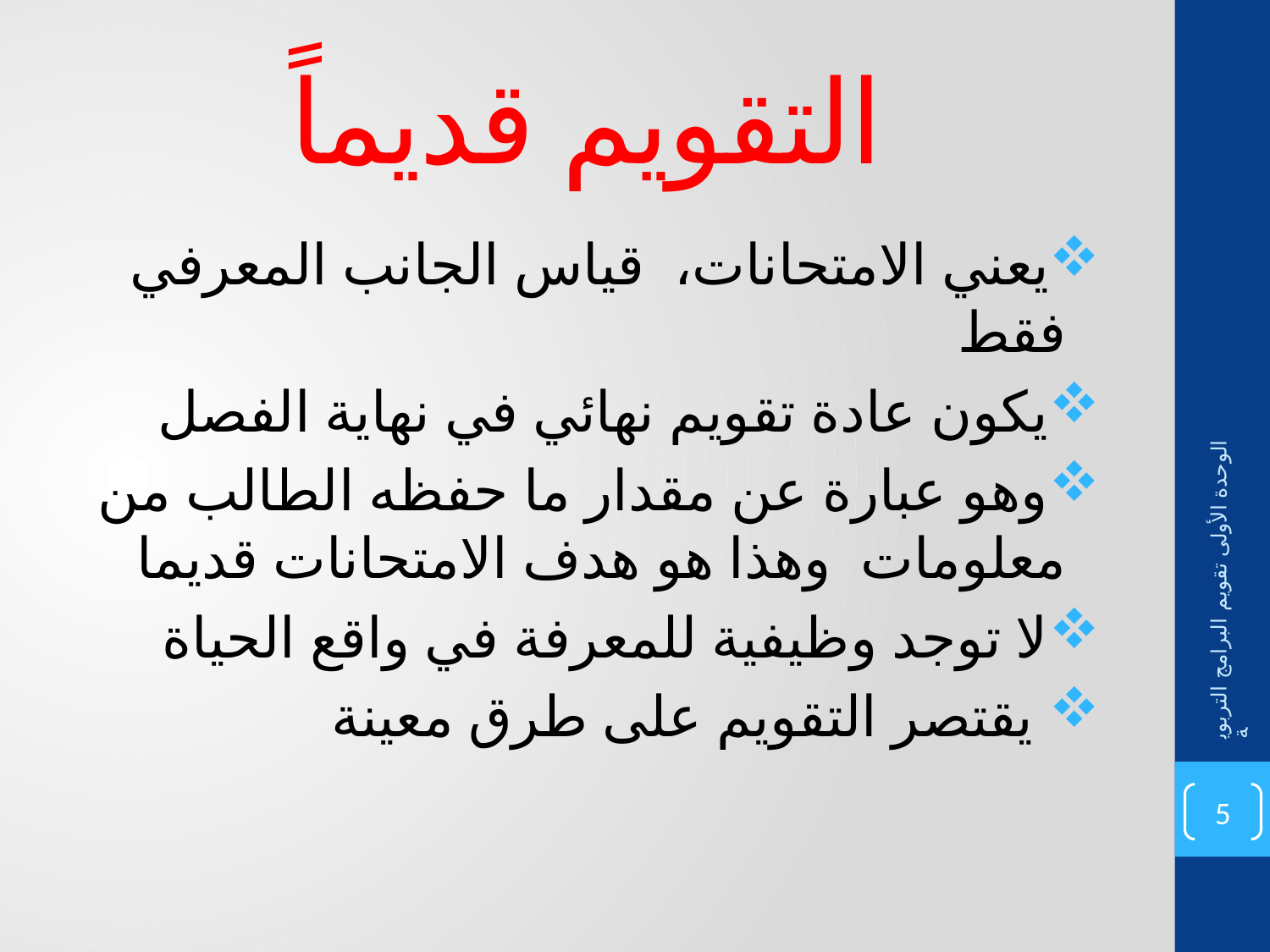

# التقويم قديماً
يعني الامتحانات،  قياس الجانب المعرفي فقط
يكون عادة تقويم نهائي في نهاية الفصل
وهو عبارة عن مقدار ما حفظه الطالب من معلومات  وهذا هو هدف الامتحانات قديما
لا توجد وظيفية للمعرفة في واقع الحياة
 يقتصر التقويم على طرق معينة
الوحدة الأولى تقويم البرامج التربوية
5